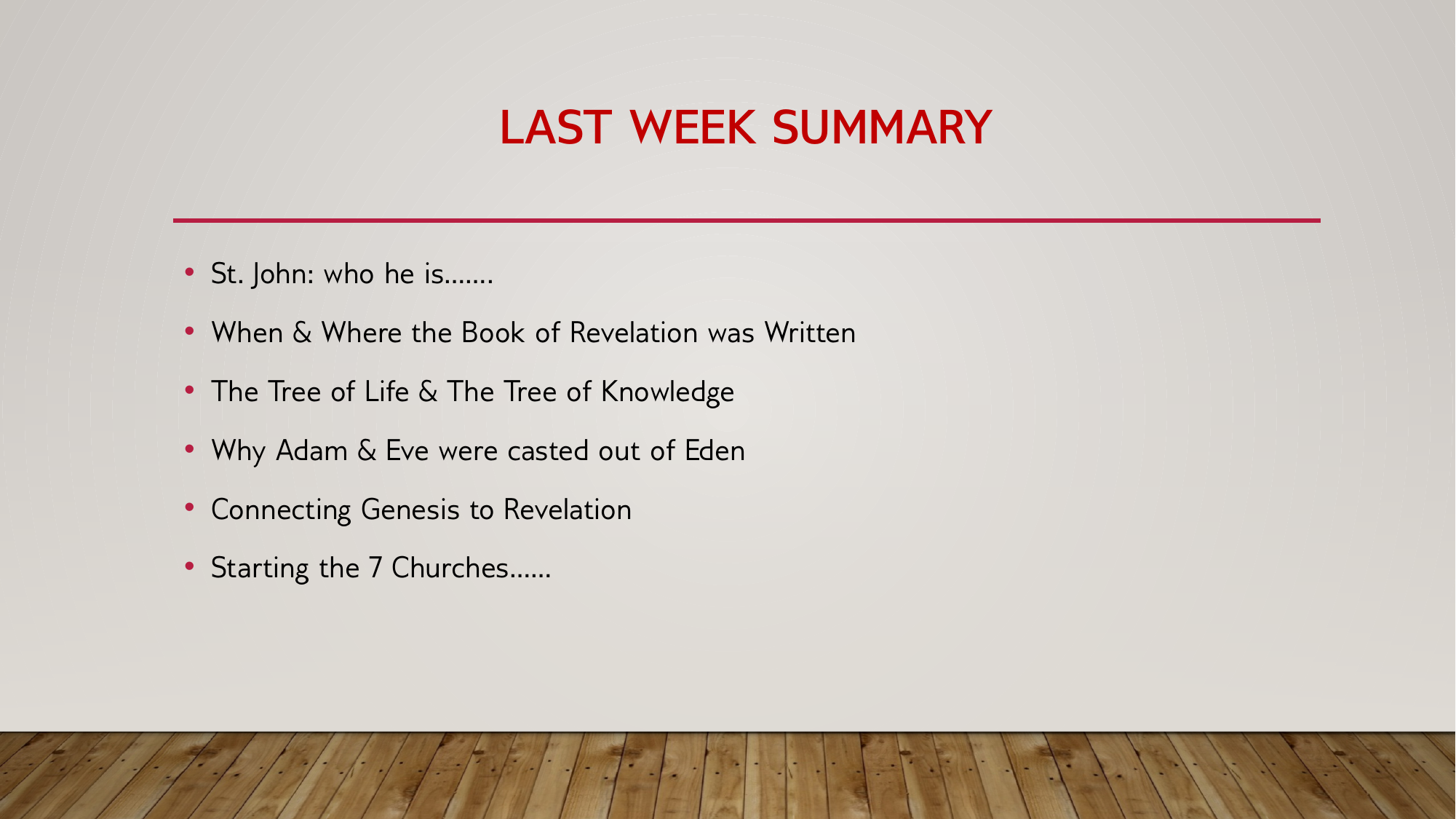

# Last Week Summary
St. John: who he is…….
When & Where the Book of Revelation was Written
The Tree of Life & The Tree of Knowledge
Why Adam & Eve were casted out of Eden
Connecting Genesis to Revelation
Starting the 7 Churches……